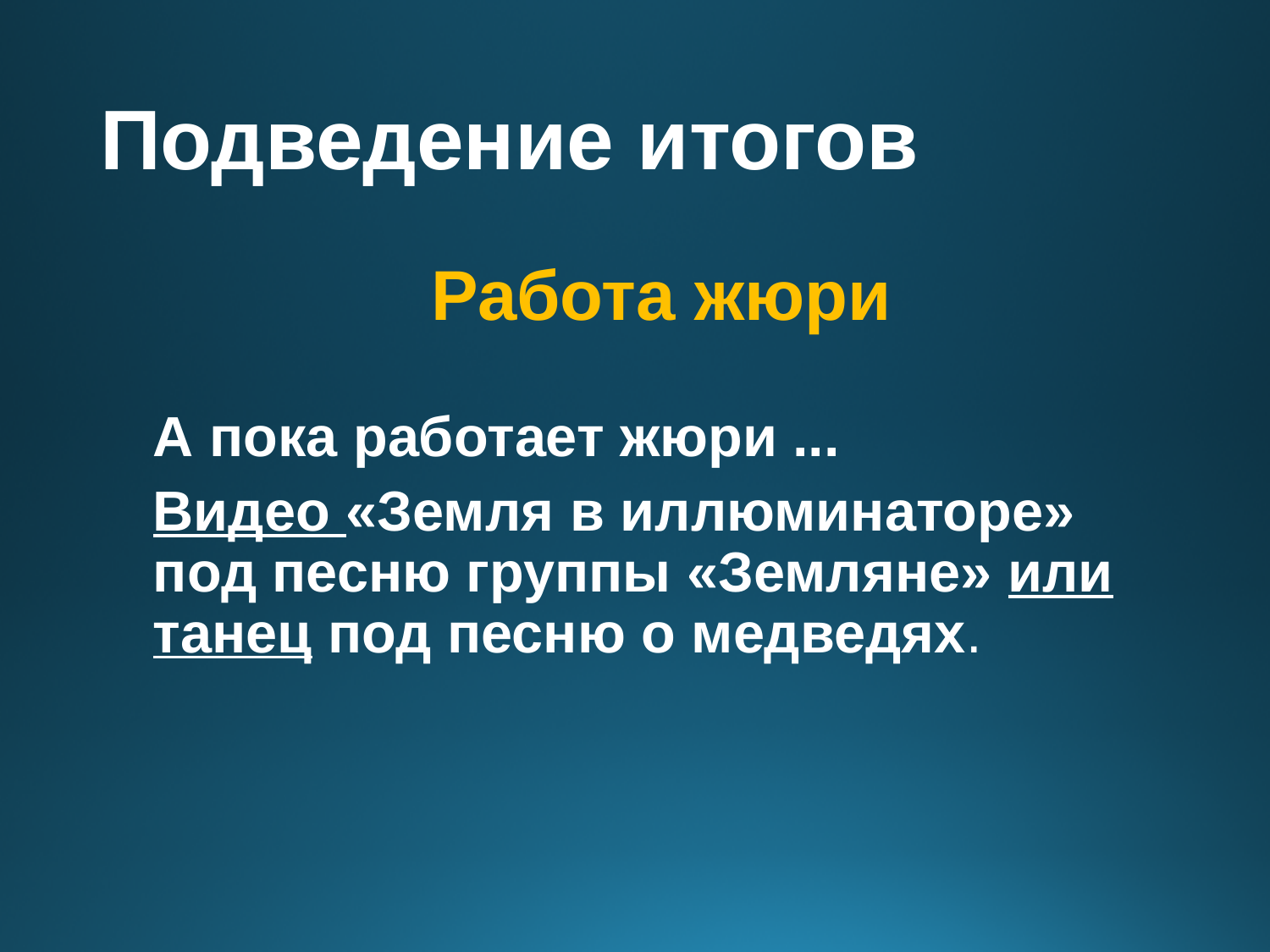

# Подведение итогов
	Работа жюри

	А пока работает жюри ...
	Видео «Земля в иллюминаторе» под песню группы «Земляне» или танец под песню о медведях.